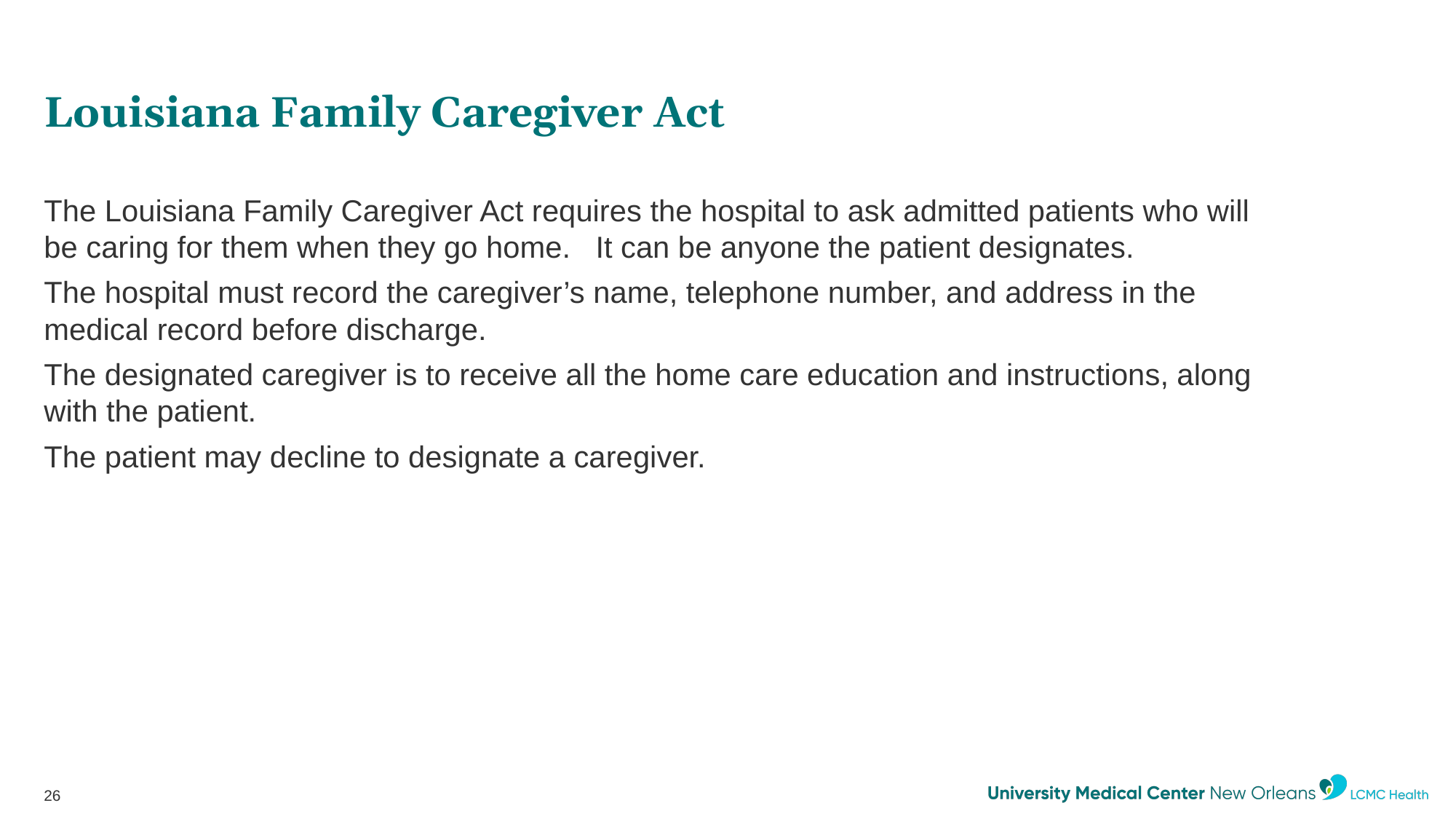

# Louisiana Family Caregiver Act
The Louisiana Family Caregiver Act requires the hospital to ask admitted patients who will be caring for them when they go home.   It can be anyone the patient designates.
The hospital must record the caregiver’s name, telephone number, and address in the medical record before discharge.
The designated caregiver is to receive all the home care education and instructions, along with the patient.
The patient may decline to designate a caregiver.

26